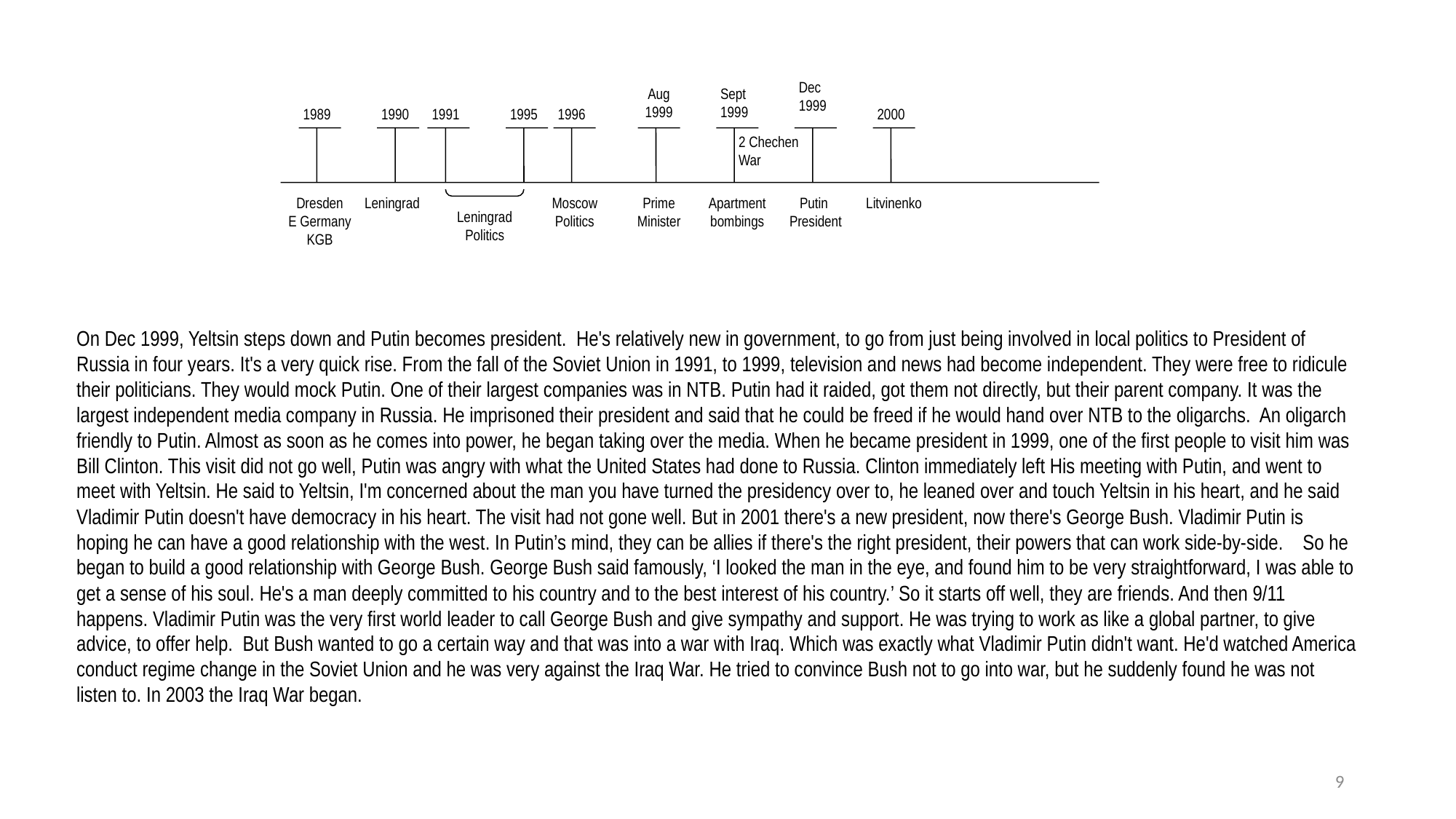

Dec
1999
Aug
1999
Sept
1999
1989
1990
1991
1995
1996
2000

2 Chechen War

Dresden
E Germany
KGB
Leningrad
Moscow
Politics
Prime
Minister
Apartment
bombings
Putin
President
Litvinenko
Leningrad
Politics
On Dec 1999, Yeltsin steps down and Putin becomes president.  He's relatively new in government, to go from just being involved in local politics to President of Russia in four years. It's a very quick rise. From the fall of the Soviet Union in 1991, to 1999, television and news had become independent. They were free to ridicule their politicians. They would mock Putin. One of their largest companies was in NTB. Putin had it raided, got them not directly, but their parent company. It was the largest independent media company in Russia. He imprisoned their president and said that he could be freed if he would hand over NTB to the oligarchs.  An oligarch friendly to Putin. Almost as soon as he comes into power, he began taking over the media. When he became president in 1999, one of the first people to visit him was Bill Clinton. This visit did not go well, Putin was angry with what the United States had done to Russia. Clinton immediately left His meeting with Putin, and went to meet with Yeltsin. He said to Yeltsin, I'm concerned about the man you have turned the presidency over to, he leaned over and touch Yeltsin in his heart, and he said Vladimir Putin doesn't have democracy in his heart. The visit had not gone well. But in 2001 there's a new president, now there's George Bush. Vladimir Putin is hoping he can have a good relationship with the west. In Putin’s mind, they can be allies if there's the right president, their powers that can work side-by-side.    So he began to build a good relationship with George Bush. George Bush said famously, ‘I looked the man in the eye, and found him to be very straightforward, I was able to get a sense of his soul. He's a man deeply committed to his country and to the best interest of his country.’ So it starts off well, they are friends. And then 9/11 happens. Vladimir Putin was the very first world leader to call George Bush and give sympathy and support. He was trying to work as like a global partner, to give advice, to offer help.  But Bush wanted to go a certain way and that was into a war with Iraq. Which was exactly what Vladimir Putin didn't want. He'd watched America conduct regime change in the Soviet Union and he was very against the Iraq War. He tried to convince Bush not to go into war, but he suddenly found he was not listen to. In 2003 the Iraq War began.

9